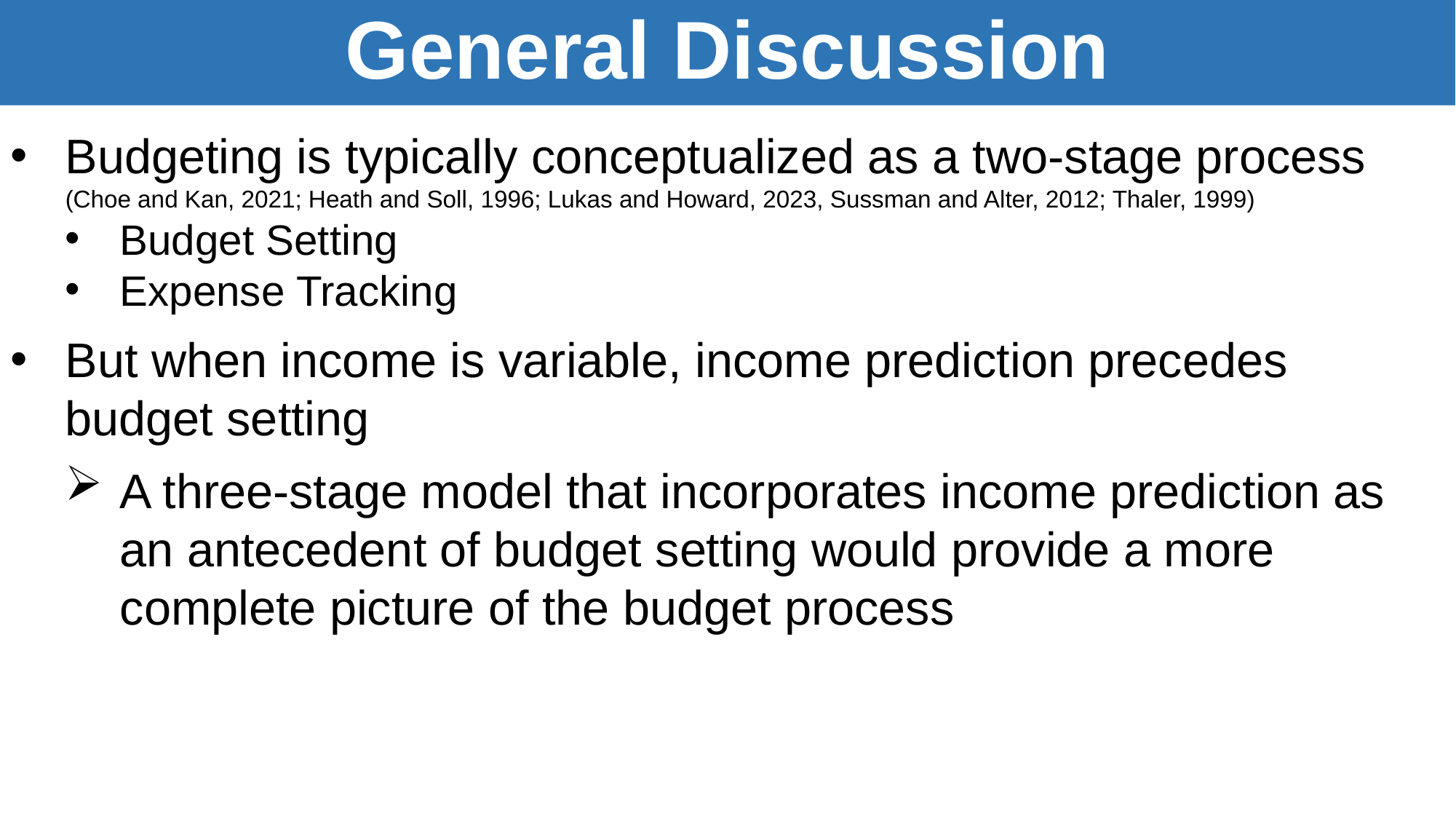

# General Discussion

Budgeting is typically conceptualized as a two-stage process (Choe and Kan, 2021; Heath and Soll, 1996; Lukas and Howard, 2023, Sussman and Alter, 2012; Thaler, 1999)
Budget Setting
Expense Tracking

But when income is variable, income prediction precedes budget setting

A three-stage model that incorporates income prediction as an antecedent of budget setting would provide a more complete picture of the budget process